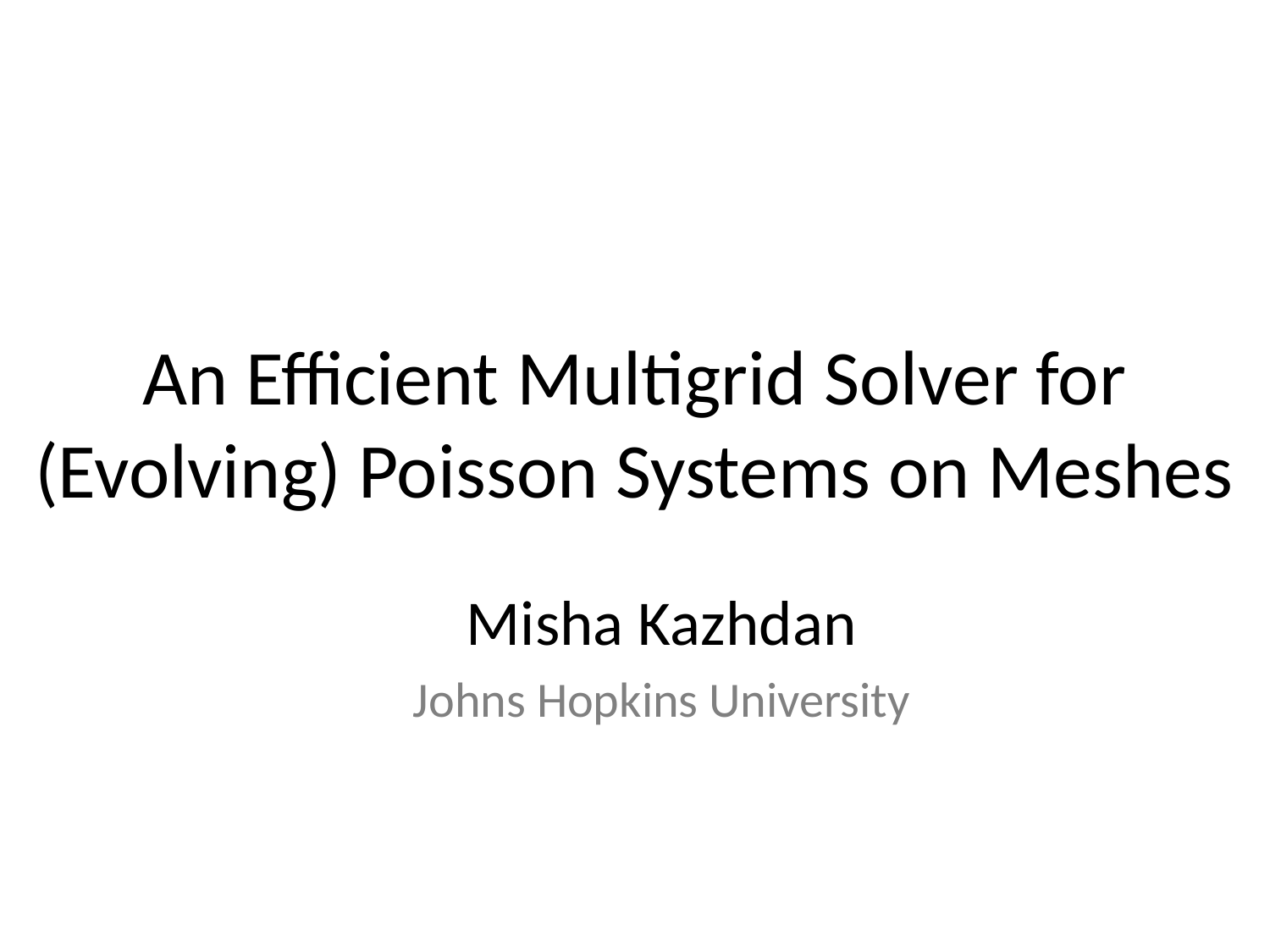

# An Efficient Multigrid Solver for (Evolving) Poisson Systems on Meshes
Misha Kazhdan
Johns Hopkins University